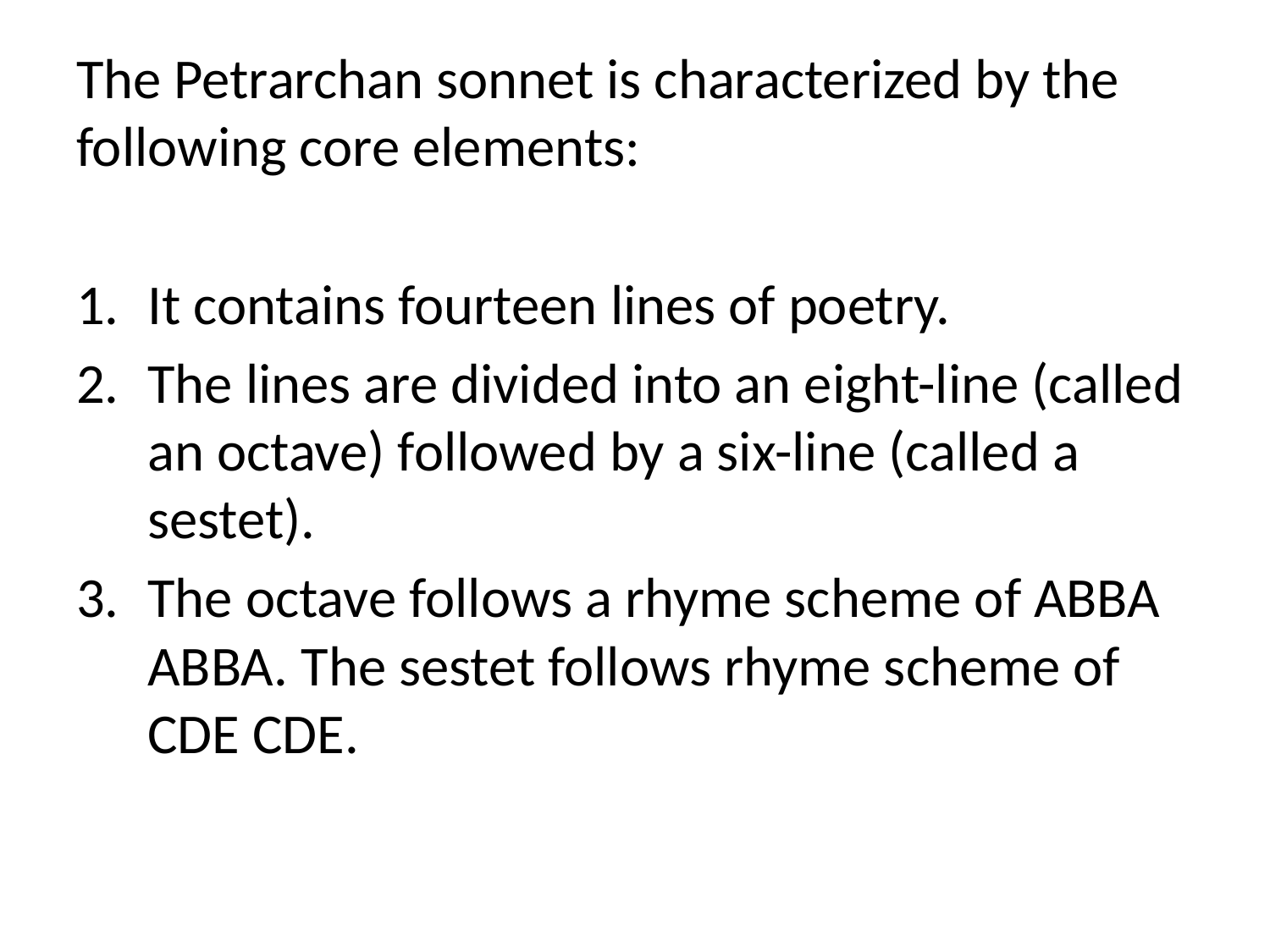

The Petrarchan sonnet is characterized by the following core elements:

It contains fourteen lines of poetry.
The lines are divided into an eight-line (called an octave) followed by a six-line (called a sestet).
The octave follows a rhyme scheme of ABBA ABBA. The sestet follows rhyme scheme of CDE CDE.